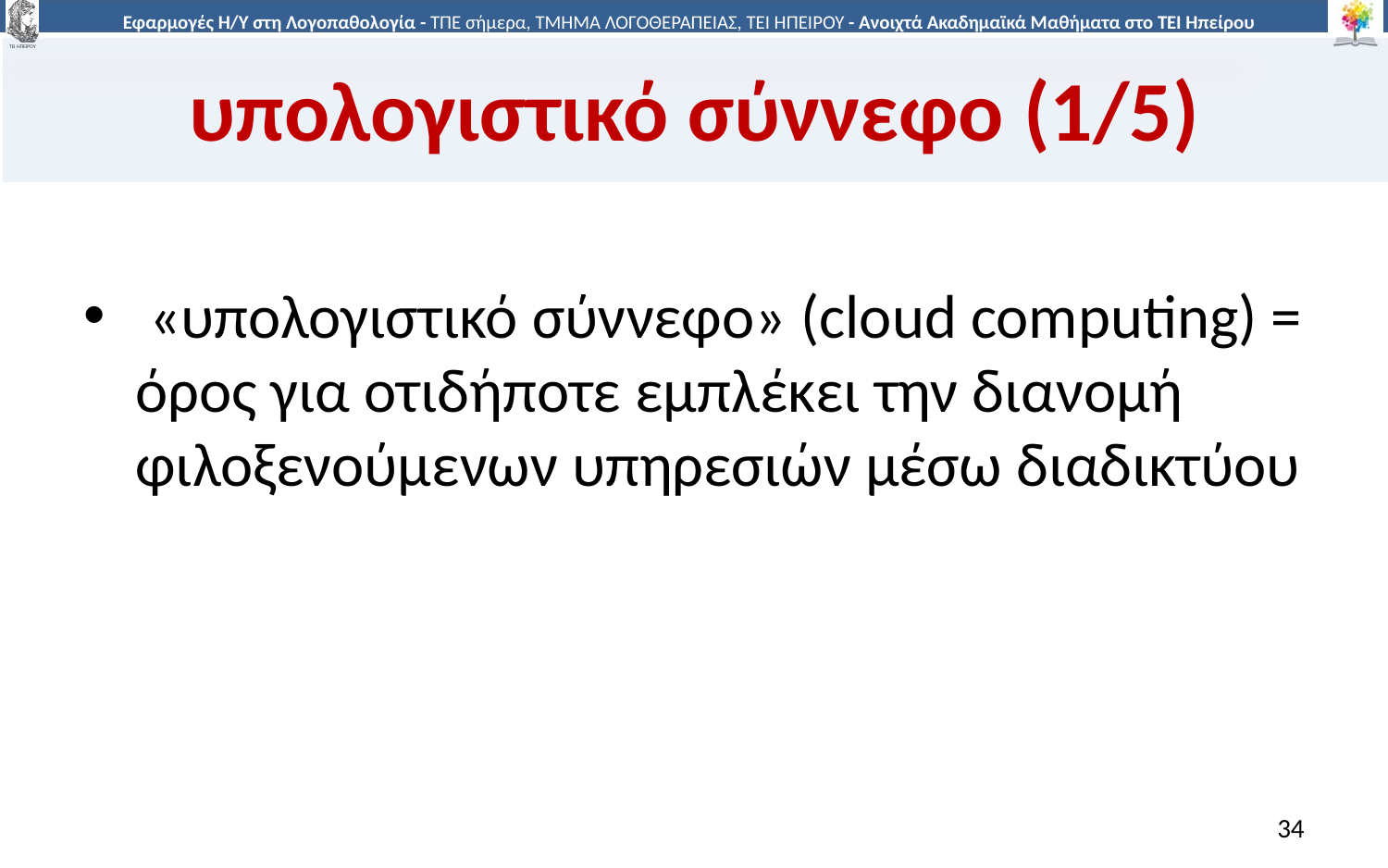

# υπολογιστικό σύννεφο (1/5)
 «υπολογιστικό σύννεφο» (cloud computing) = όρος για οτιδήποτε εμπλέκει την διανομή φιλοξενούμενων υπηρεσιών μέσω διαδικτύου
34